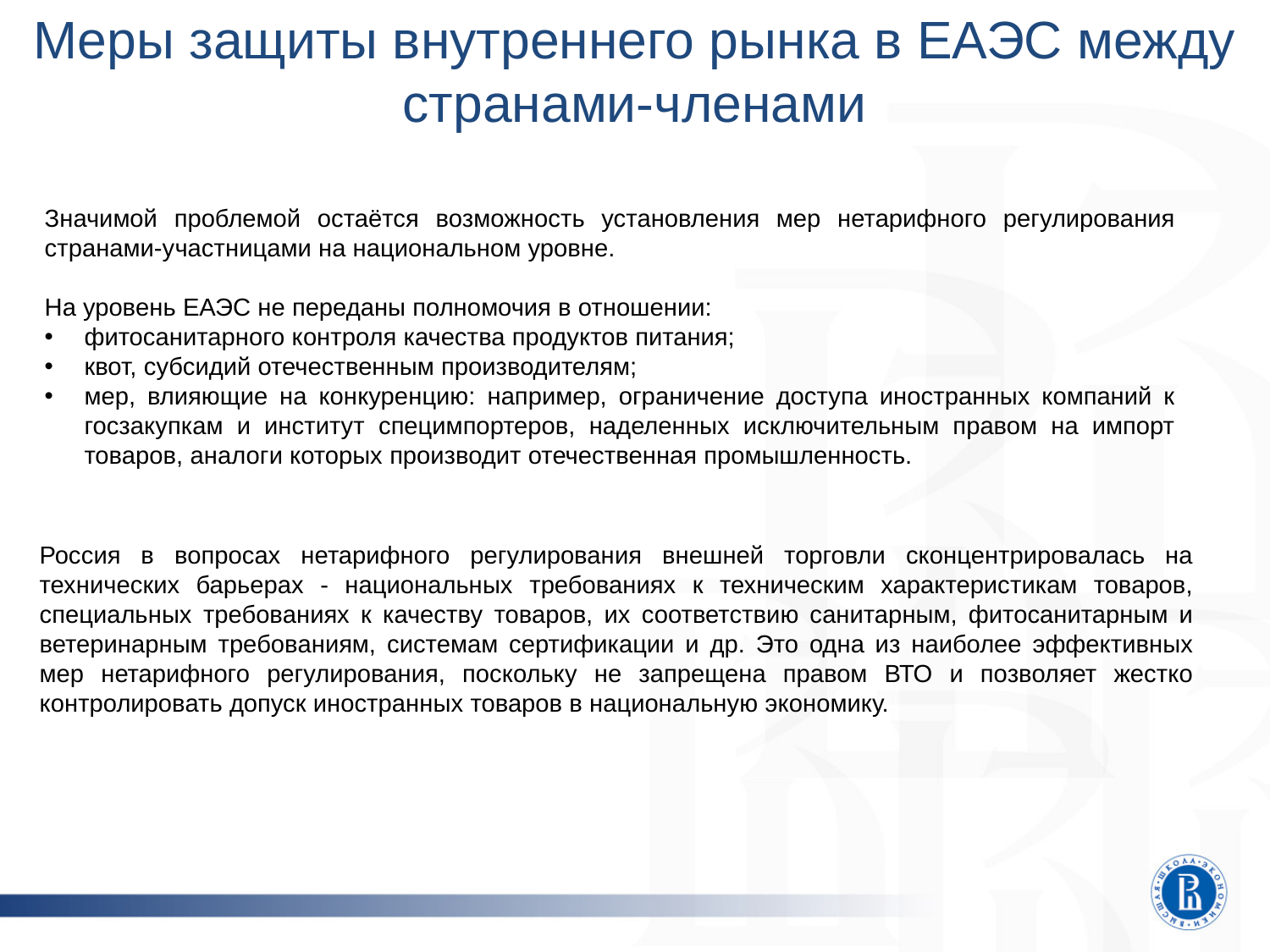

Меры защиты внутреннего рынка в ЕАЭС между странами-членами
Значимой проблемой остаётся возможность установления мер нетарифного регулирования странами-участницами на национальном уровне.

На уровень ЕАЭС не переданы полномочия в отношении:
фитосанитарного контроля качества продуктов питания;
квот, субсидий отечественным производителям;
мер, влияющие на конкуренцию: например, ограничение доступа иностранных компаний к госзакупкам и институт специмпортеров, наделенных исключительным правом на импорт товаров, аналоги которых производит отечественная промышленность.
Россия в вопросах нетарифного регулирования внешней торговли сконцентрировалась на технических барьерах - национальных требованиях к техническим характеристикам товаров, специальных требованиях к качеству товаров, их соответствию санитарным, фитосанитарным и ветеринарным требованиям, системам сертификации и др. Это одна из наиболее эффективных мер нетарифного регулирования, поскольку не запрещена правом ВТО и позволяет жестко контролировать допуск иностранных товаров в национальную экономику.